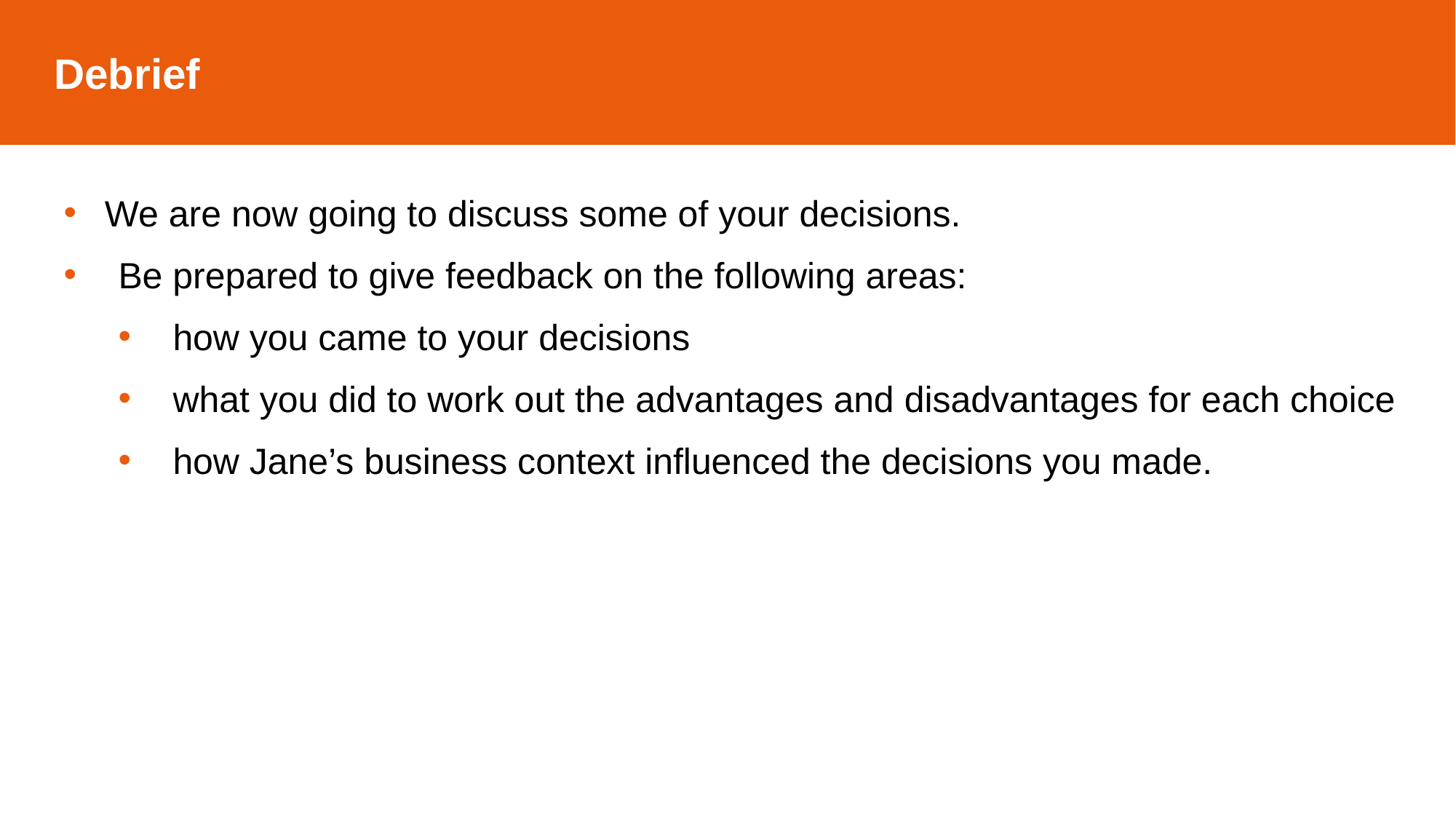

Debrief
We are now going to discuss some of your decisions.
Be prepared to give feedback on the following areas:
how you came to your decisions
what you did to work out the advantages and disadvantages for each choice
how Jane’s business context influenced the decisions you made.